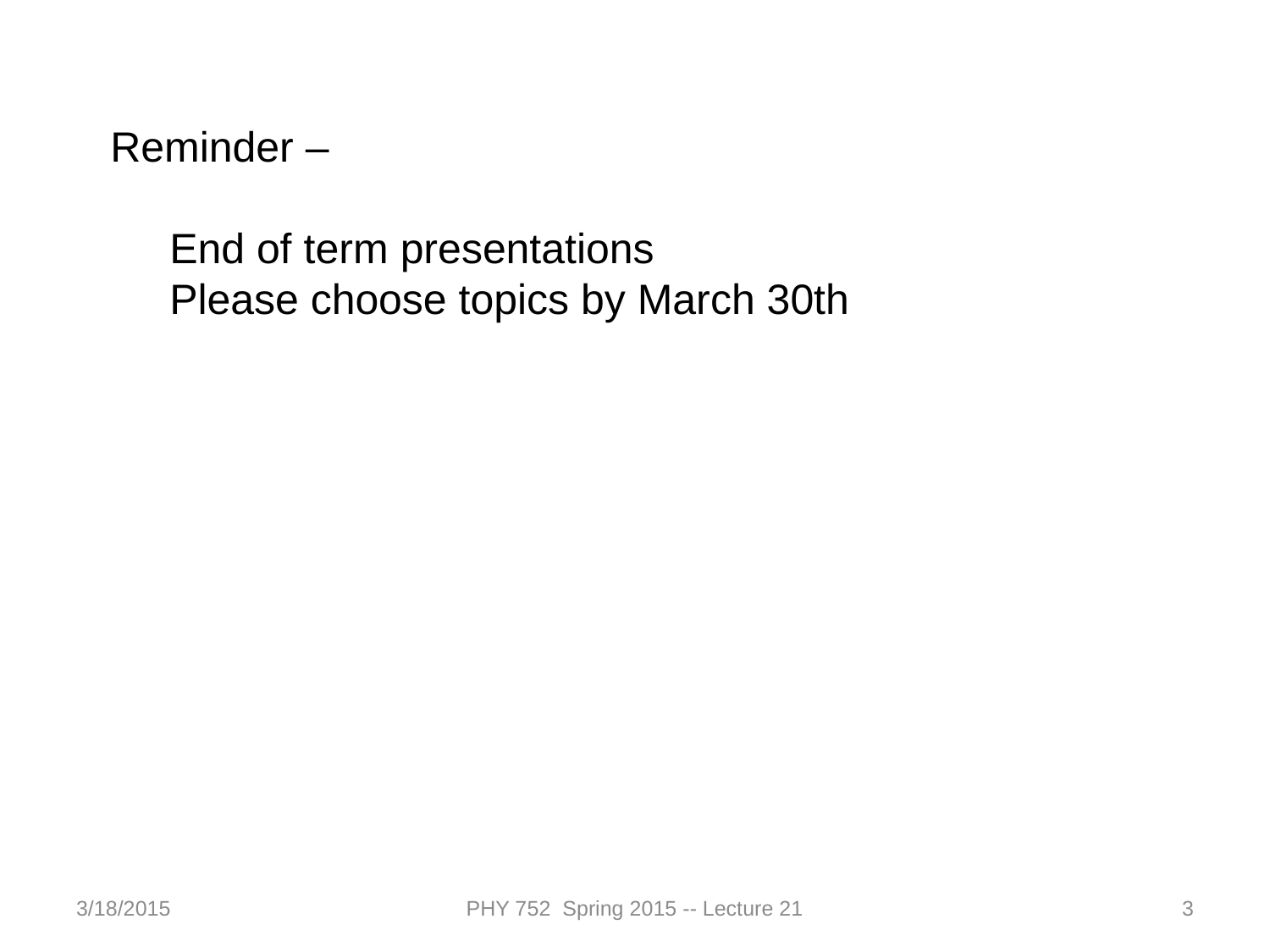

Reminder –

     End of term presentations
     Please choose topics by March 30th
3/18/2015
PHY 752  Spring 2015 -- Lecture 21
3